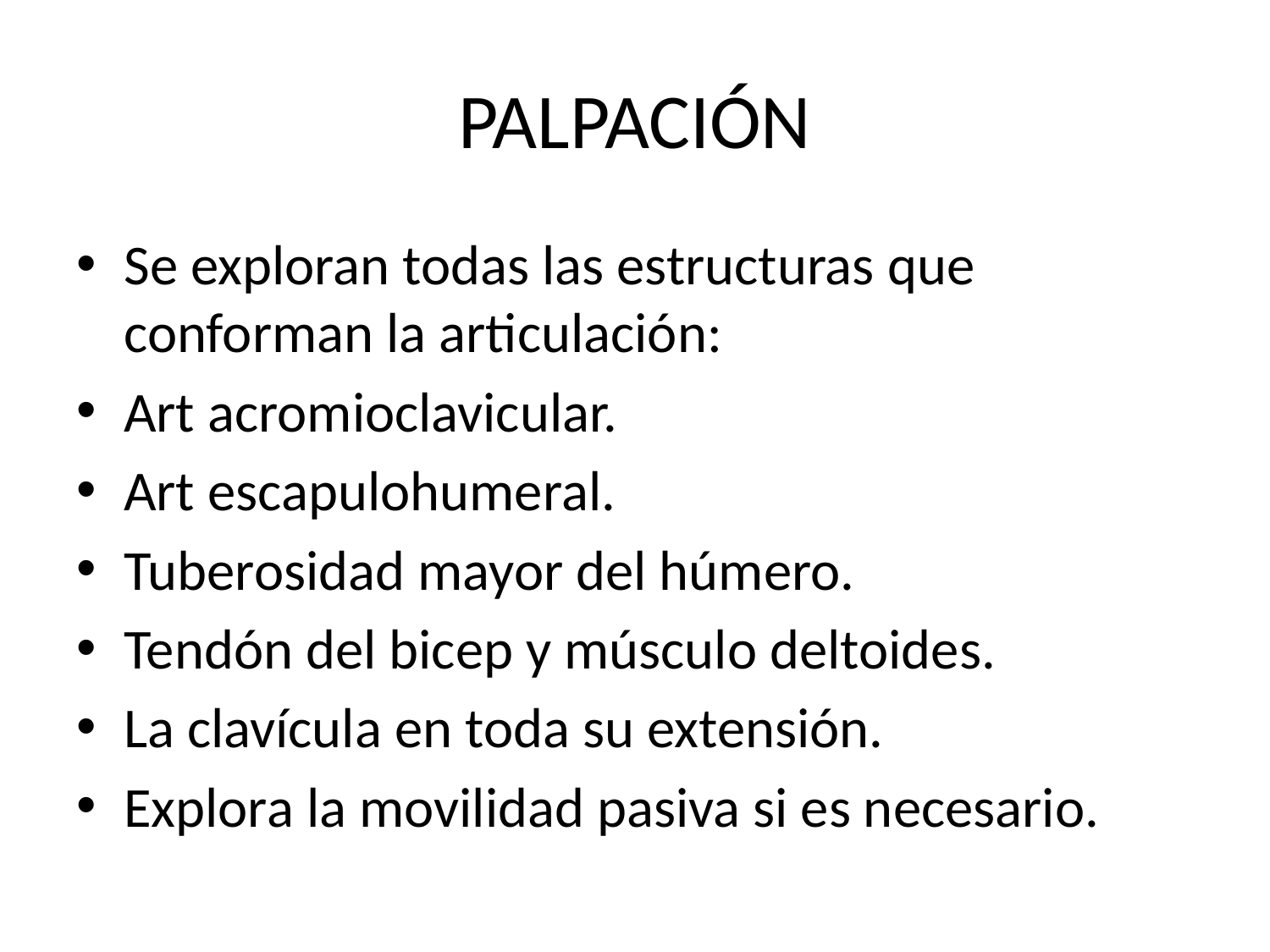

# PALPACIÓN
Se exploran todas las estructuras que conforman la articulación:
Art acromioclavicular.
Art escapulohumeral.
Tuberosidad mayor del húmero.
Tendón del bicep y músculo deltoides.
La clavícula en toda su extensión.
Explora la movilidad pasiva si es necesario.